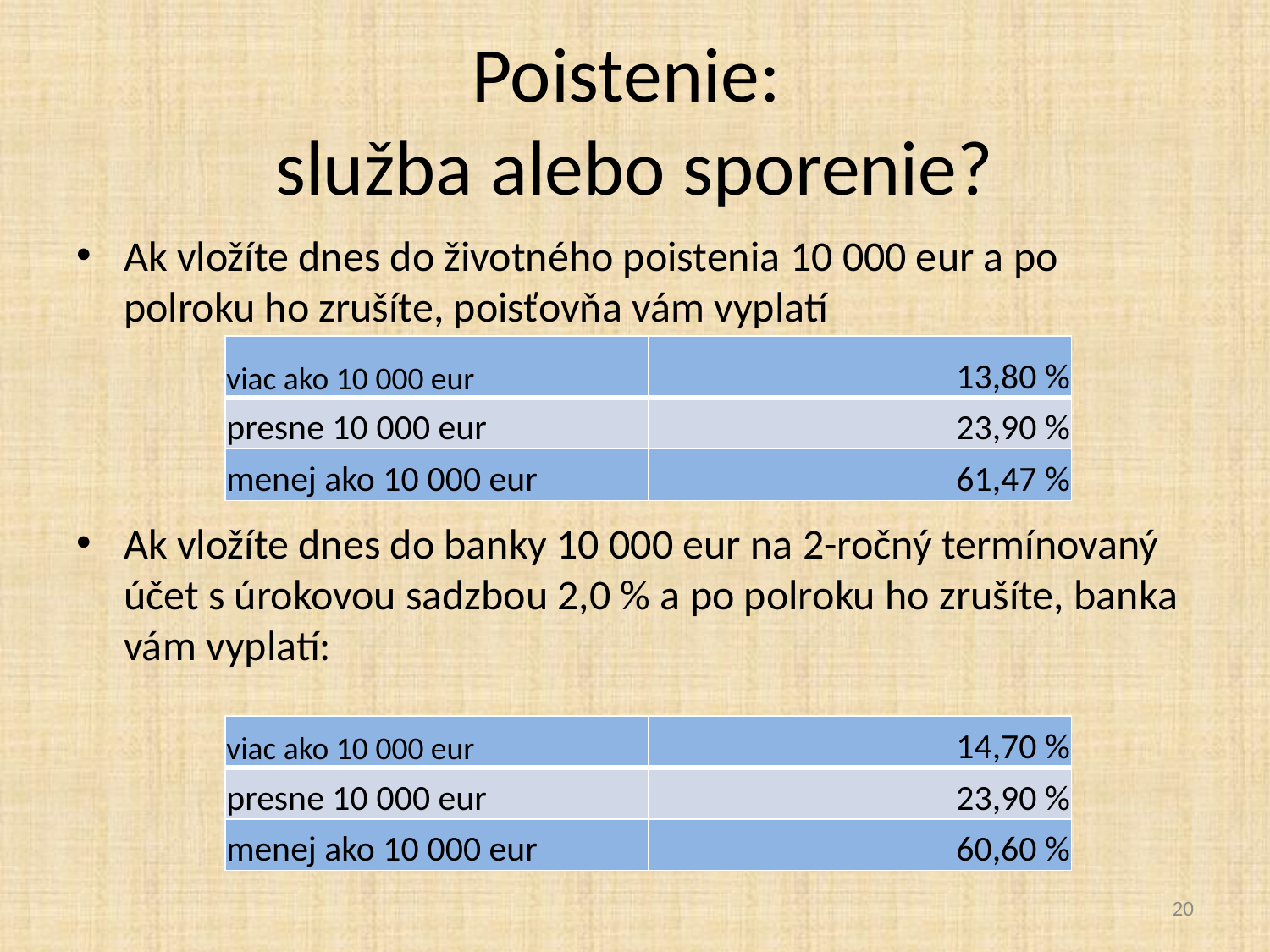

# Poistenie: služba alebo sporenie?
Ak vložíte dnes do životného poistenia 10 000 eur a po polroku ho zrušíte, poisťovňa vám vyplatí

Ak vložíte dnes do banky 10 000 eur na 2-ročný termínovaný účet s úrokovou sadzbou 2,0 % a po polroku ho zrušíte, banka vám vyplatí:

| viac ako 10 000 eur | 13,80 % |
| --- | --- |
| presne 10 000 eur | 23,90 % |
| menej ako 10 000 eur | 61,47 % |
| viac ako 10 000 eur | 14,70 % |
| --- | --- |
| presne 10 000 eur | 23,90 % |
| menej ako 10 000 eur | 60,60 % |
20